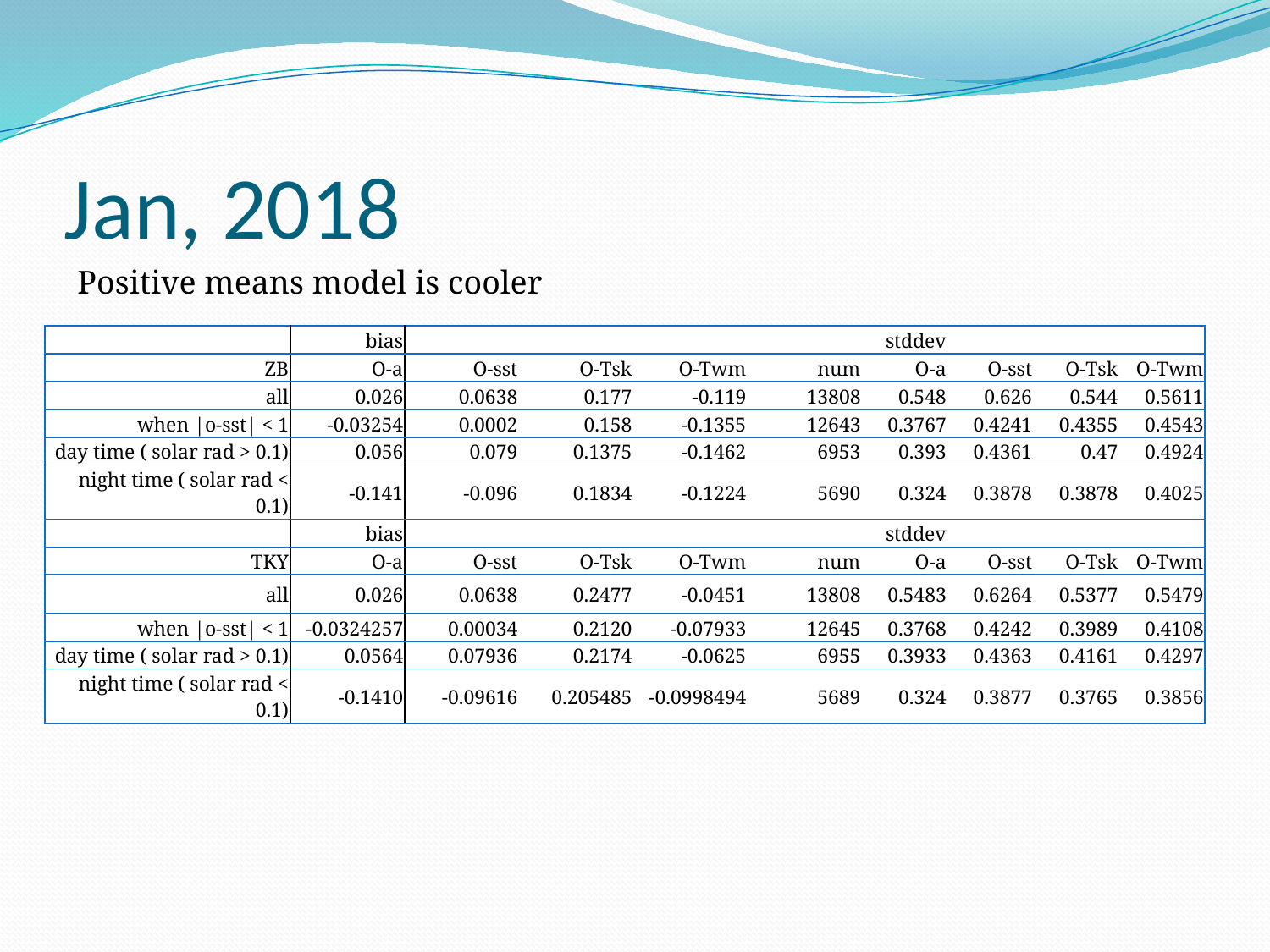

# Jan, 2018
Positive means model is cooler
|  | bias |  |  |  |  | stddev |  |  |  |
| --- | --- | --- | --- | --- | --- | --- | --- | --- | --- |
| ZB | O-a | O-sst | O-Tsk | O-Twm | num | O-a | O-sst | O-Tsk | O-Twm |
| all | 0.026 | 0.0638 | 0.177 | -0.119 | 13808 | 0.548 | 0.626 | 0.544 | 0.5611 |
| when |o-sst| < 1 | -0.03254 | 0.0002 | 0.158 | -0.1355 | 12643 | 0.3767 | 0.4241 | 0.4355 | 0.4543 |
| day time ( solar rad > 0.1) | 0.056 | 0.079 | 0.1375 | -0.1462 | 6953 | 0.393 | 0.4361 | 0.47 | 0.4924 |
| night time ( solar rad < 0.1) | -0.141 | -0.096 | 0.1834 | -0.1224 | 5690 | 0.324 | 0.3878 | 0.3878 | 0.4025 |
|  | bias |  |  |  |  | stddev |  |  |  |
| TKY | O-a | O-sst | O-Tsk | O-Twm | num | O-a | O-sst | O-Tsk | O-Twm |
| all | 0.026 | 0.0638 | 0.2477 | -0.0451 | 13808 | 0.5483 | 0.6264 | 0.5377 | 0.5479 |
| when |o-sst| < 1 | -0.0324257 | 0.00034 | 0.2120 | -0.07933 | 12645 | 0.3768 | 0.4242 | 0.3989 | 0.4108 |
| day time ( solar rad > 0.1) | 0.0564 | 0.07936 | 0.2174 | -0.0625 | 6955 | 0.3933 | 0.4363 | 0.4161 | 0.4297 |
| night time ( solar rad < 0.1) | -0.1410 | -0.09616 | 0.205485 | -0.0998494 | 5689 | 0.324 | 0.3877 | 0.3765 | 0.3856 |